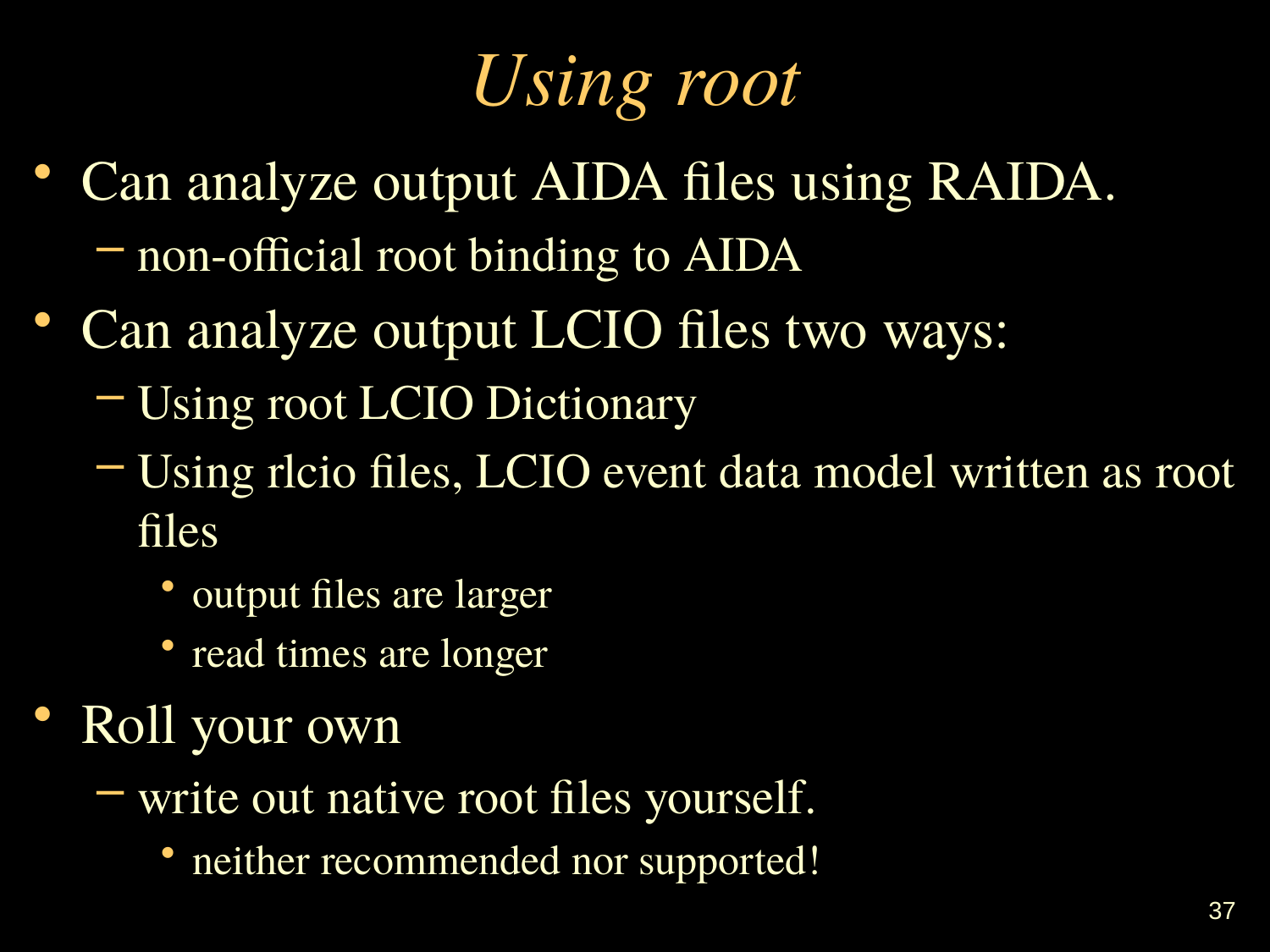

# Using root
Can analyze output AIDA files using RAIDA.
non-official root binding to AIDA
Can analyze output LCIO files two ways:
Using root LCIO Dictionary
Using rlcio files, LCIO event data model written as root files
output files are larger
read times are longer
Roll your own
write out native root files yourself.
neither recommended nor supported!
37